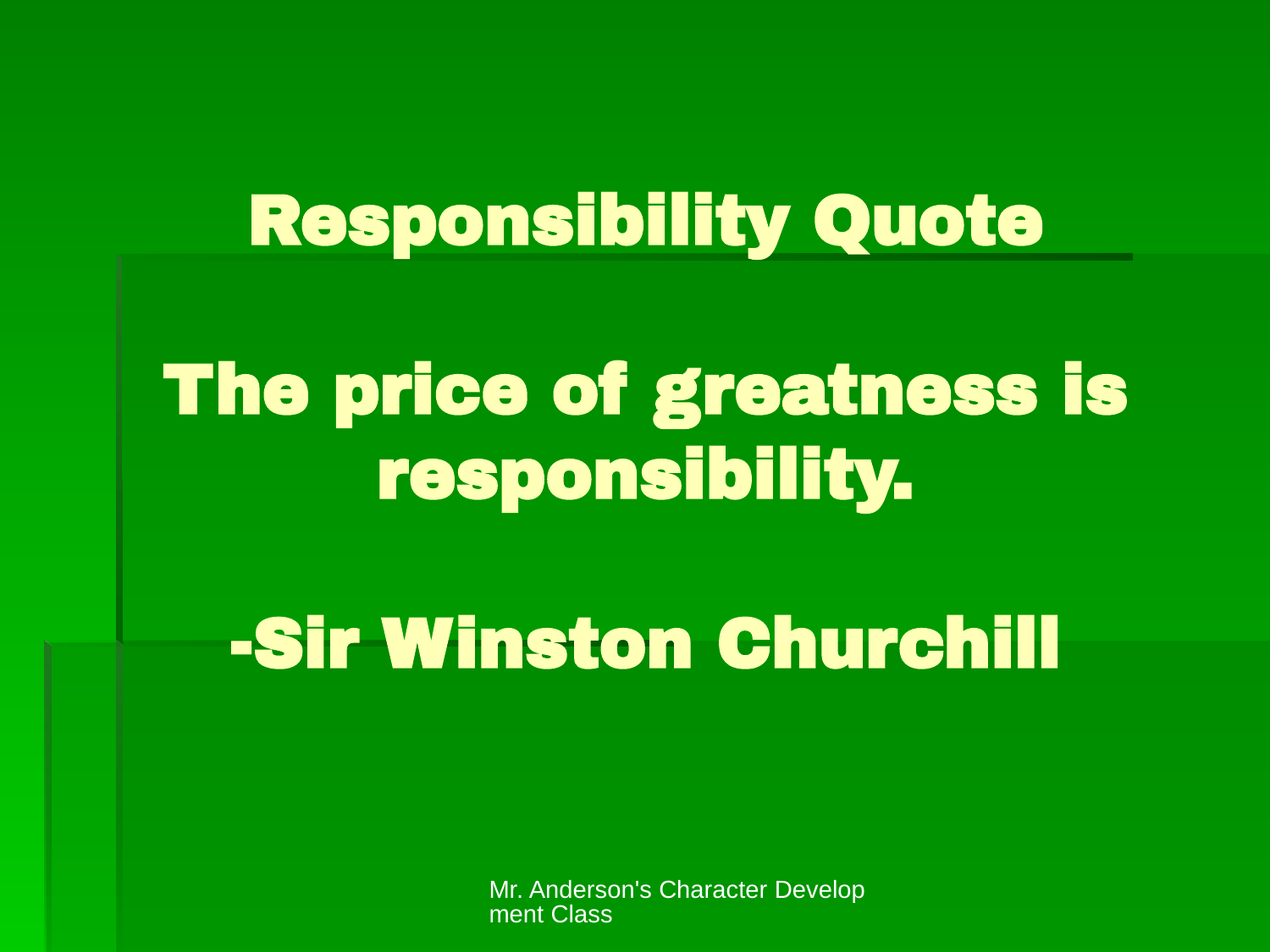

# Responsibility Quote The price of greatness is responsibility. -Sir Winston Churchill
Mr. Anderson's Character Development Class